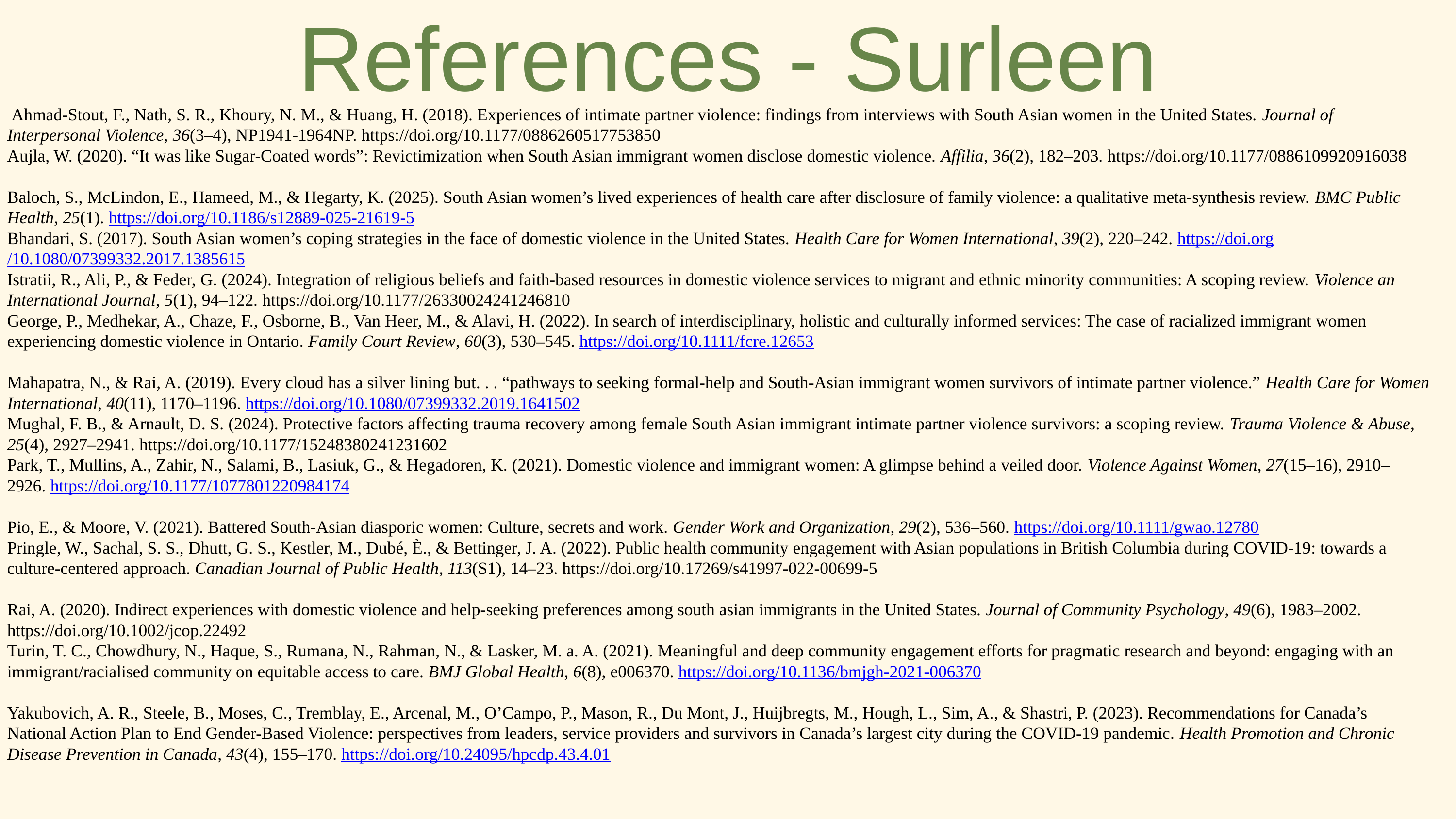

References - Surleen
 Ahmad-Stout, F., Nath, S. R., Khoury, N. M., & Huang, H. (2018). Experiences of intimate partner violence: findings from interviews with South Asian women in the United States. Journal of Interpersonal Violence, 36(3–4), NP1941-1964NP. https://doi.org/10.1177/0886260517753850
Aujla, W. (2020). “It was like Sugar-Coated words”: Revictimization when South Asian immigrant women disclose domestic violence. Affilia, 36(2), 182–203. https://doi.org/10.1177/0886109920916038

Baloch, S., McLindon, E., Hameed, M., & Hegarty, K. (2025). South Asian women’s lived experiences of health care after disclosure of family violence: a qualitative meta-synthesis review. BMC Public Health, 25(1). https://doi.org/10.1186/s12889-025-21619-5
Bhandari, S. (2017). South Asian women’s coping strategies in the face of domestic violence in the United States. Health Care for Women International, 39(2), 220–242. https://doi.org/10.1080/07399332.2017.1385615
Istratii, R., Ali, P., & Feder, G. (2024). Integration of religious beliefs and faith-based resources in domestic violence services to migrant and ethnic minority communities: A scoping review. Violence an International Journal, 5(1), 94–122. https://doi.org/10.1177/26330024241246810
George, P., Medhekar, A., Chaze, F., Osborne, B., Van Heer, M., & Alavi, H. (2022). In search of interdisciplinary, holistic and culturally informed services: The case of racialized immigrant women experiencing domestic violence in Ontario. Family Court Review, 60(3), 530–545. https://doi.org/10.1111/fcre.12653

Mahapatra, N., & Rai, A. (2019). Every cloud has a silver lining but. . . “pathways to seeking formal-help and South-Asian immigrant women survivors of intimate partner violence.” Health Care for Women International, 40(11), 1170–1196. https://doi.org/10.1080/07399332.2019.1641502
Mughal, F. B., & Arnault, D. S. (2024). Protective factors affecting trauma recovery among female South Asian immigrant intimate partner violence survivors: a scoping review. Trauma Violence & Abuse, 25(4), 2927–2941. https://doi.org/10.1177/15248380241231602
Park, T., Mullins, A., Zahir, N., Salami, B., Lasiuk, G., & Hegadoren, K. (2021). Domestic violence and immigrant women: A glimpse behind a veiled door. Violence Against Women, 27(15–16), 2910–2926. https://doi.org/10.1177/1077801220984174

Pio, E., & Moore, V. (2021). Battered South‐Asian diasporic women: Culture, secrets and work. Gender Work and Organization, 29(2), 536–560. https://doi.org/10.1111/gwao.12780
Pringle, W., Sachal, S. S., Dhutt, G. S., Kestler, M., Dubé, È., & Bettinger, J. A. (2022). Public health community engagement with Asian populations in British Columbia during COVID-19: towards a culture-centered approach. Canadian Journal of Public Health, 113(S1), 14–23. https://doi.org/10.17269/s41997-022-00699-5

Rai, A. (2020). Indirect experiences with domestic violence and help‐seeking preferences among south asian immigrants in the United States. Journal of Community Psychology, 49(6), 1983–2002. https://doi.org/10.1002/jcop.22492
Turin, T. C., Chowdhury, N., Haque, S., Rumana, N., Rahman, N., & Lasker, M. a. A. (2021). Meaningful and deep community engagement efforts for pragmatic research and beyond: engaging with an immigrant/racialised community on equitable access to care. BMJ Global Health, 6(8), e006370. https://doi.org/10.1136/bmjgh-2021-006370

Yakubovich, A. R., Steele, B., Moses, C., Tremblay, E., Arcenal, M., O’Campo, P., Mason, R., Du Mont, J., Huijbregts, M., Hough, L., Sim, A., & Shastri, P. (2023). Recommendations for Canada’s National Action Plan to End Gender-Based Violence: perspectives from leaders, service providers and survivors in Canada’s largest city during the COVID-19 pandemic. Health Promotion and Chronic Disease Prevention in Canada, 43(4), 155–170. https://doi.org/10.24095/hpcdp.43.4.01